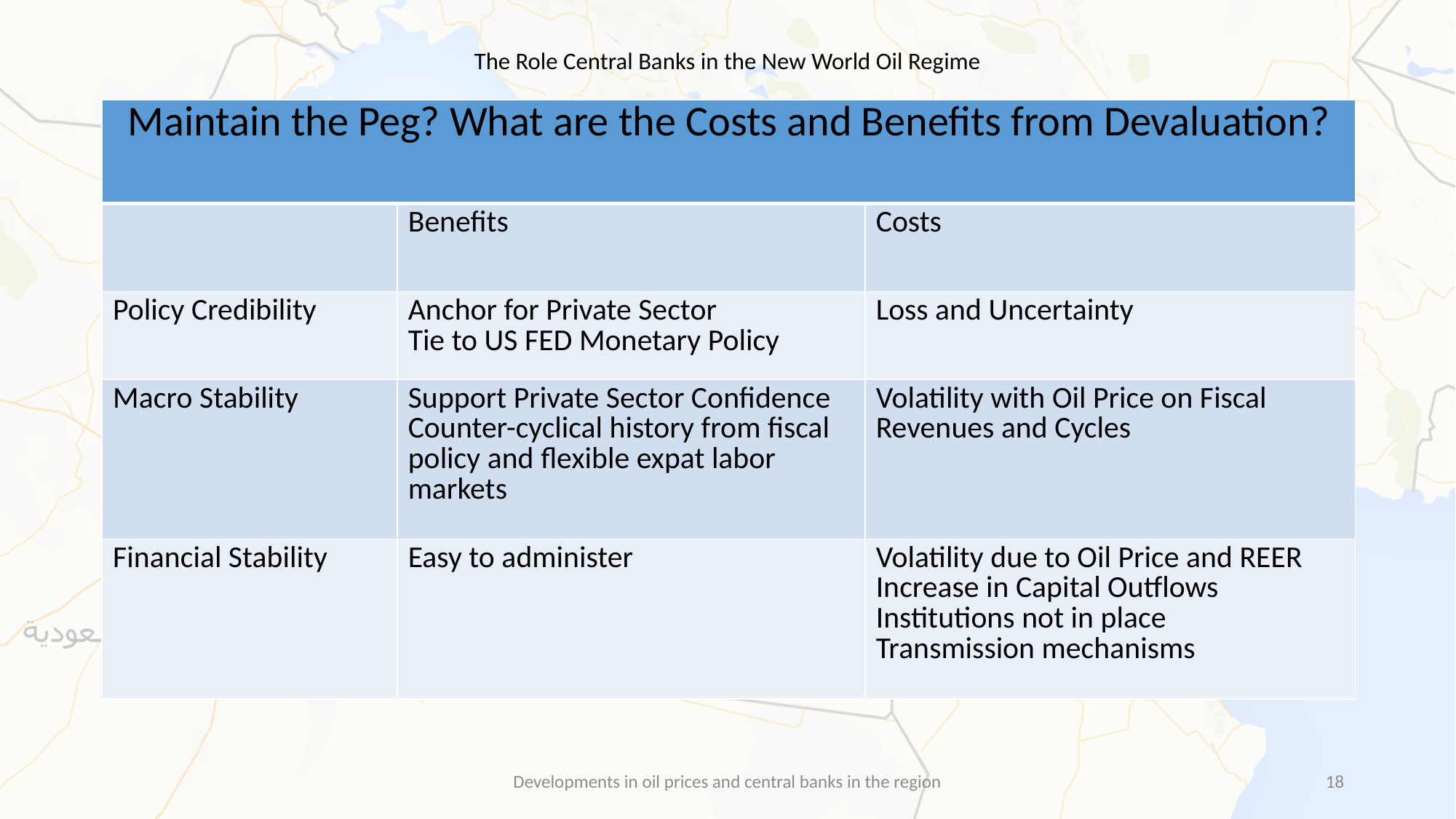

# The Role Central Banks in the New World Oil Regime
| Maintain the Peg? What are the Costs and Benefits from Devaluation? |  |  |
| --- | --- | --- |
|  | Benefits | Costs |
| Policy Credibility | Anchor for Private Sector Tie to US FED Monetary Policy | Loss and Uncertainty |
| Macro Stability | Support Private Sector Confidence Counter-cyclical history from fiscal policy and flexible expat labor markets | Volatility with Oil Price on Fiscal Revenues and Cycles |
| Financial Stability | Easy to administer | Volatility due to Oil Price and REER Increase in Capital Outflows Institutions not in place Transmission mechanisms |
Developments in oil prices and central banks in the region
18